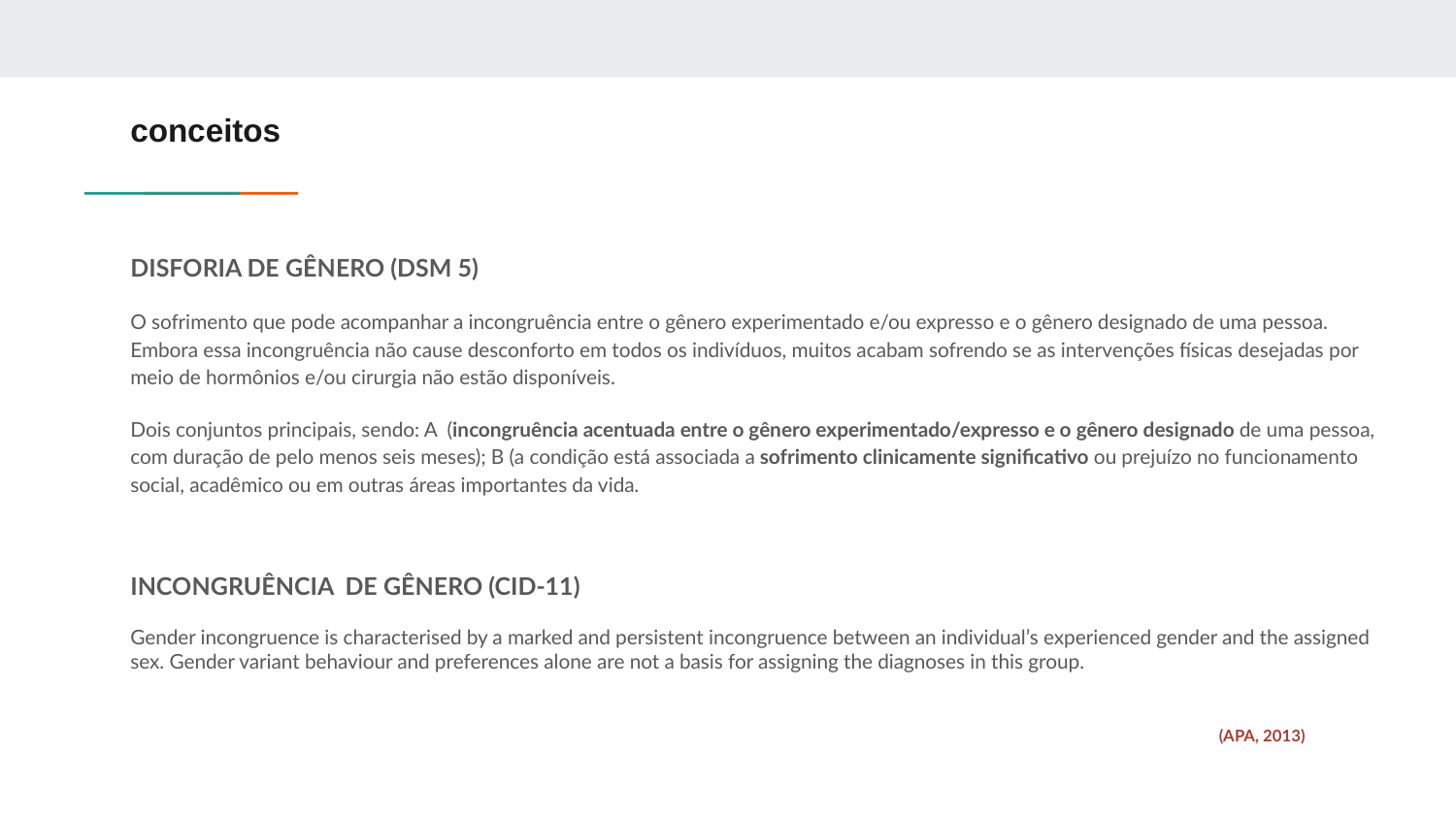

# conceitos
DISFORIA DE GÊNERO (DSM 5)
O sofrimento que pode acompanhar a incongruência entre o gênero experimentado e/ou expresso e o gênero designado de uma pessoa. Embora essa incongruência não cause desconforto em todos os indivíduos, muitos acabam sofrendo se as intervenções físicas desejadas por meio de hormônios e/ou cirurgia não estão disponíveis.
Dois conjuntos principais, sendo: A  (incongruência acentuada entre o gênero experimentado/expresso e o gênero designado de uma pessoa, com duração de pelo menos seis meses); B (a condição está associada a sofrimento clinicamente significativo ou prejuízo no funcionamento social, acadêmico ou em outras áreas importantes da vida.
INCONGRUÊNCIA  DE GÊNERO (CID-11)
Gender incongruence is characterised by a marked and persistent incongruence between an individual’s experienced gender and the assigned sex. Gender variant behaviour and preferences alone are not a basis for assigning the diagnoses in this group.
(APA, 2013)